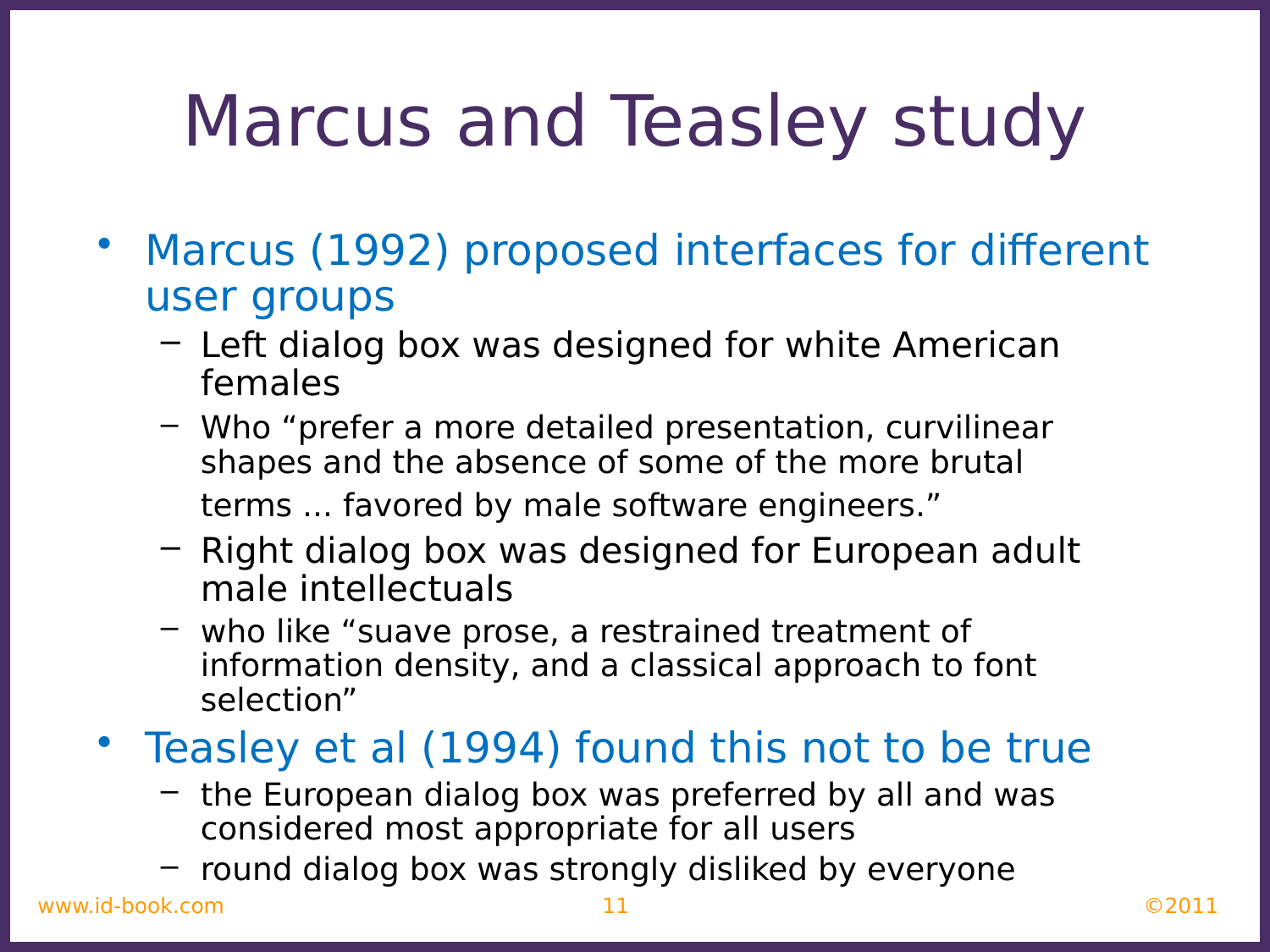

Marcus and Teasley study
Marcus (1992) proposed interfaces for different user groups
Left dialog box was designed for white American females
Who “prefer a more detailed presentation, curvilinear shapes and the absence of some of the more brutal terms ... favored by male software engineers.”
Right dialog box was designed for European adult male intellectuals
who like “suave prose, a restrained treatment of information density, and a classical approach to font selection”
Teasley et al (1994) found this not to be true
the European dialog box was preferred by all and was considered most appropriate for all users
round dialog box was strongly disliked by everyone
www.id-book.com
11